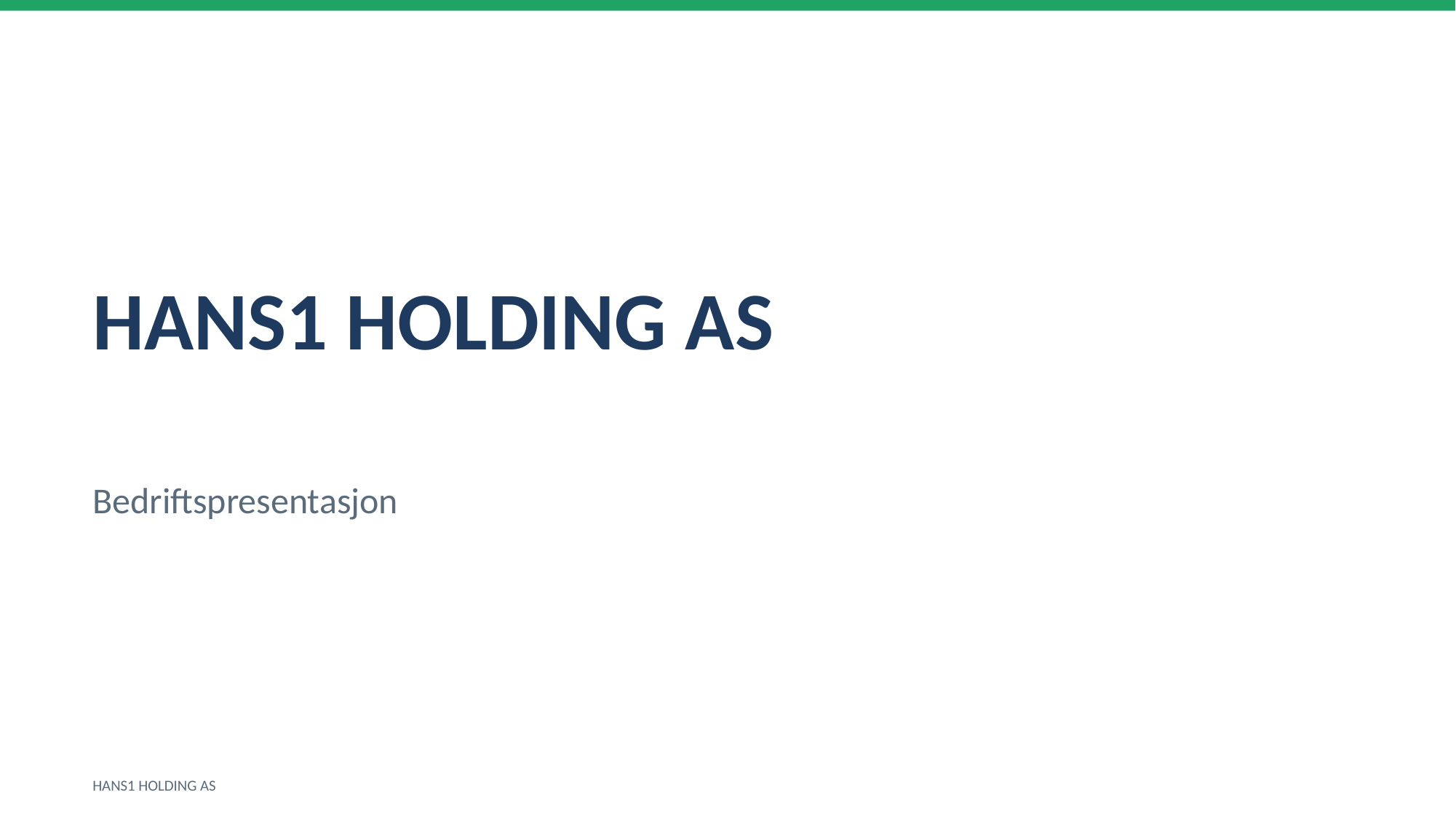

HANS1 HOLDING AS
Bedriftspresentasjon
HANS1 HOLDING AS